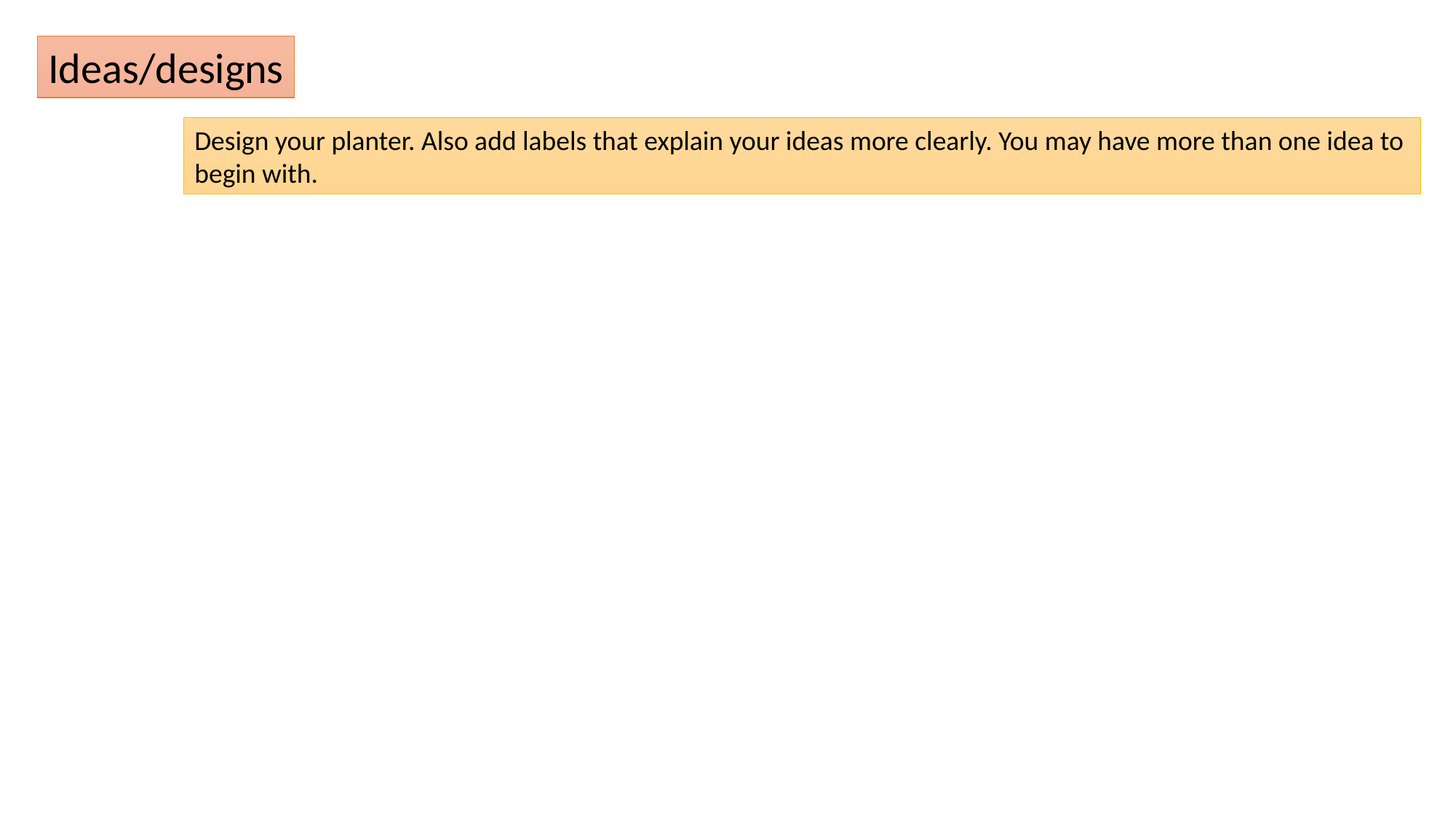

Ideas/designs
Design your planter. Also add labels that explain your ideas more clearly. You may have more than one idea to begin with.